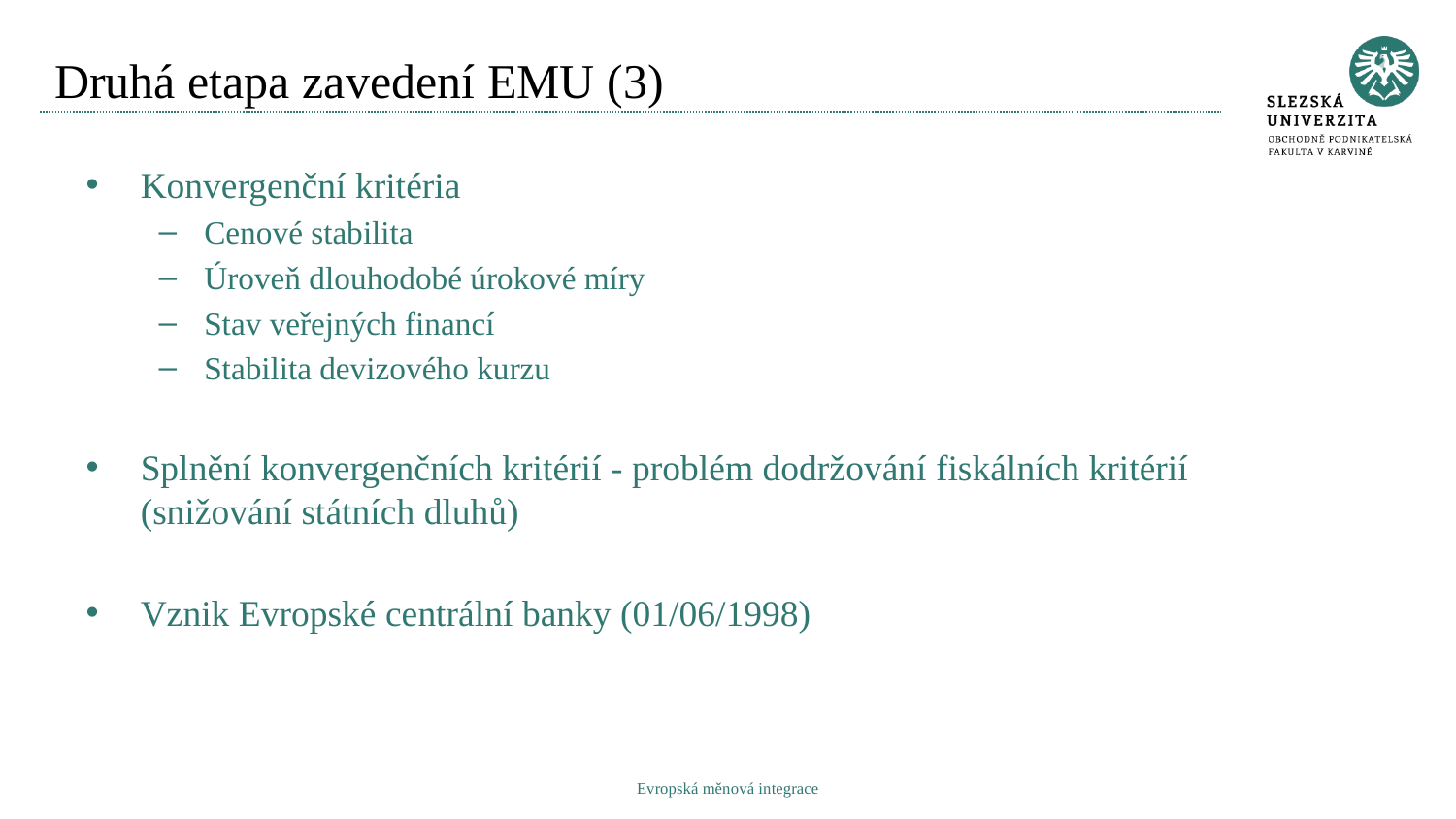

# Druhá etapa zavedení EMU (3)
Konvergenční kritéria
Cenové stabilita
Úroveň dlouhodobé úrokové míry
Stav veřejných financí
Stabilita devizového kurzu

Splnění konvergenčních kritérií - problém dodržování fiskálních kritérií (snižování státních dluhů)

Vznik Evropské centrální banky (01/06/1998)